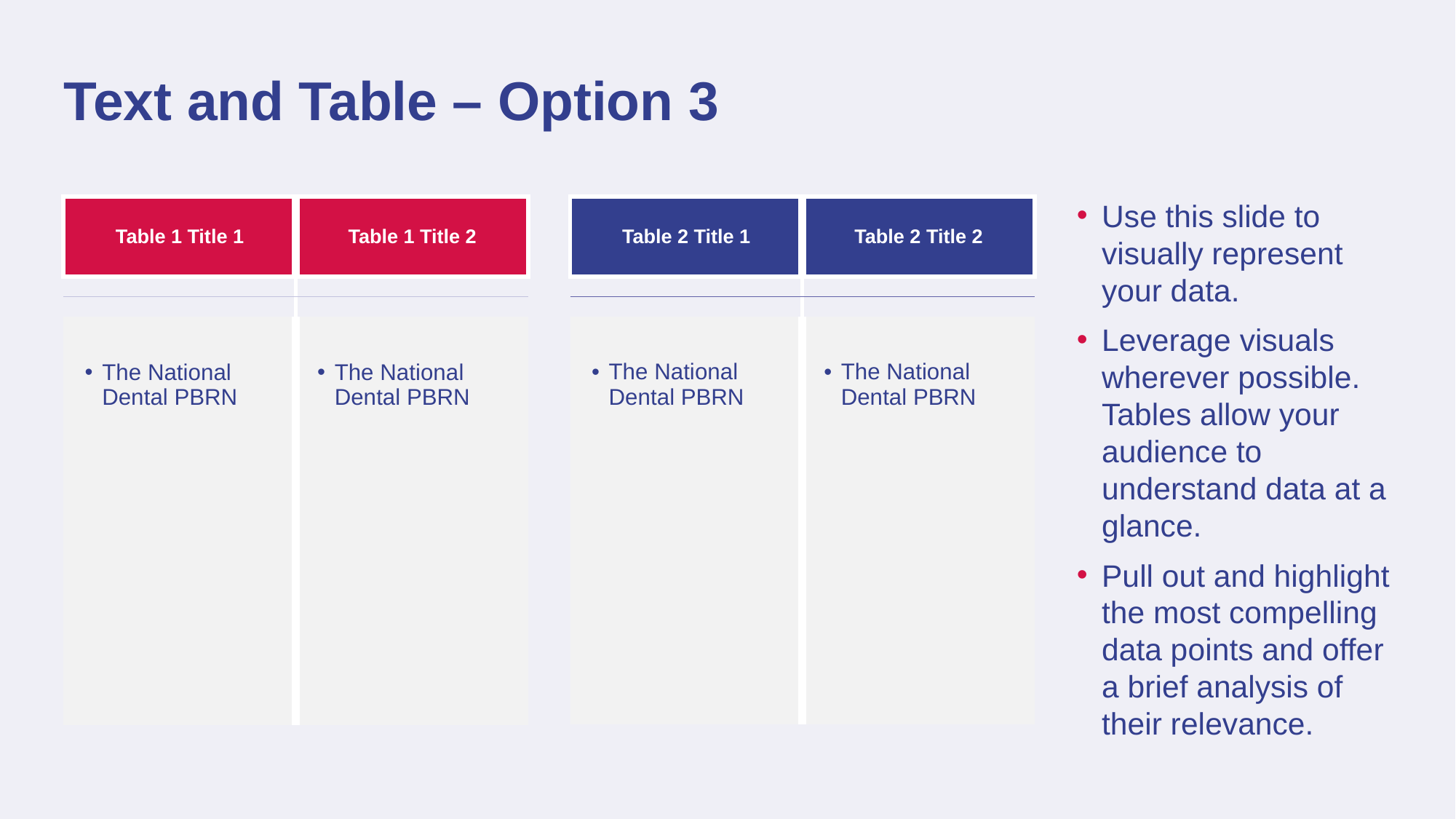

# Text and Table – Option 3
Use this slide to visually represent your data.
Leverage visuals wherever possible. Tables allow your audience to understand data at a glance.
Pull out and highlight the most compelling data points and offer a brief analysis of their relevance.
| Table 1 Title 1 | Table 1 Title 2 |
| --- | --- |
|  |  |
|  |  |
| The National Dental PBRN | The National Dental PBRN |
|  |  |
|  |  |
| Table 2 Title 1 | Table 2 Title 2 |
| --- | --- |
|  |  |
|  |  |
| The National Dental PBRN | The National Dental PBRN |
|  |  |
|  |  |